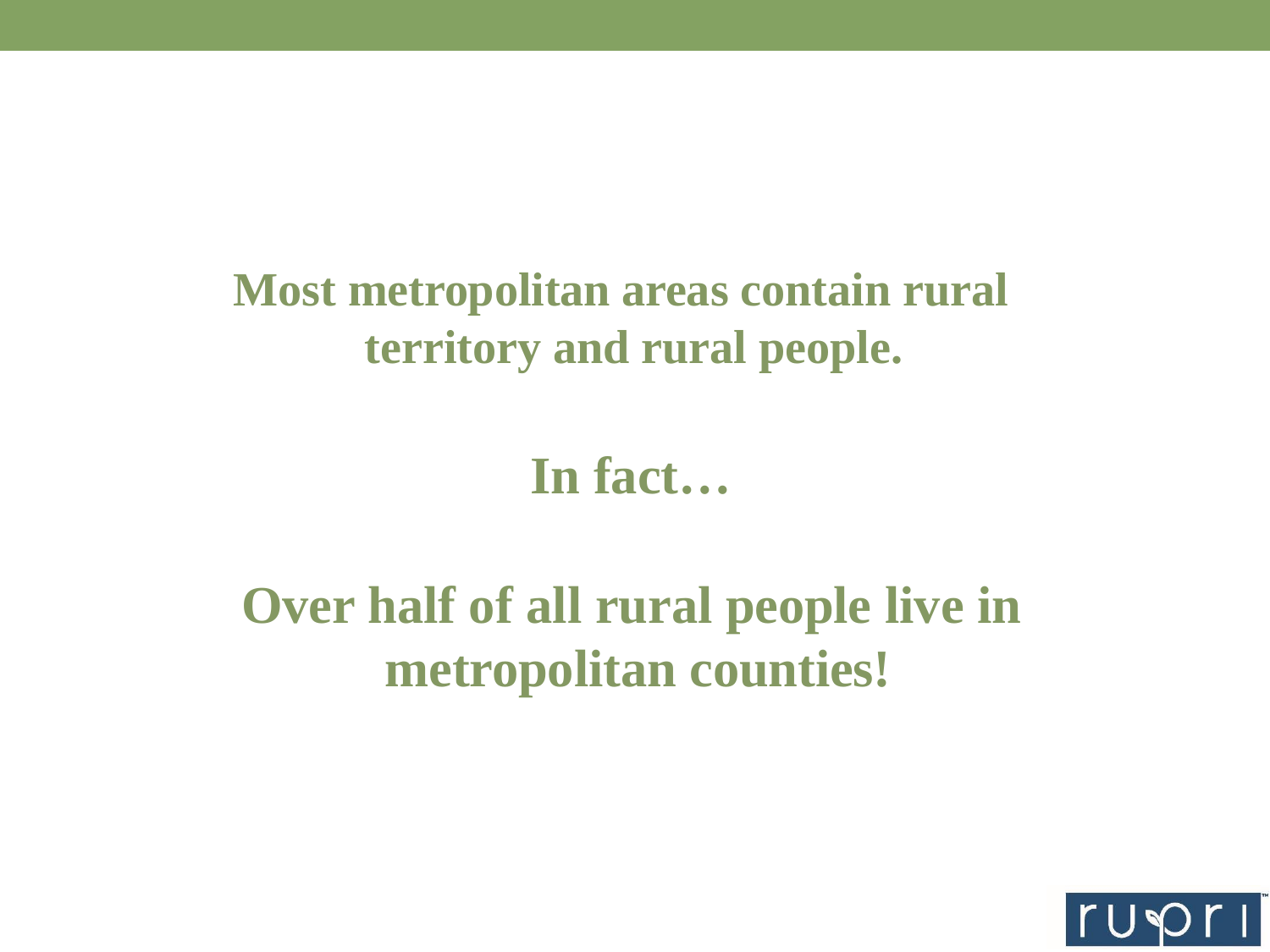

# Most metropolitan areas contain rural  territory and rural people.
In fact…

Over half of all rural people live in  metropolitan counties!